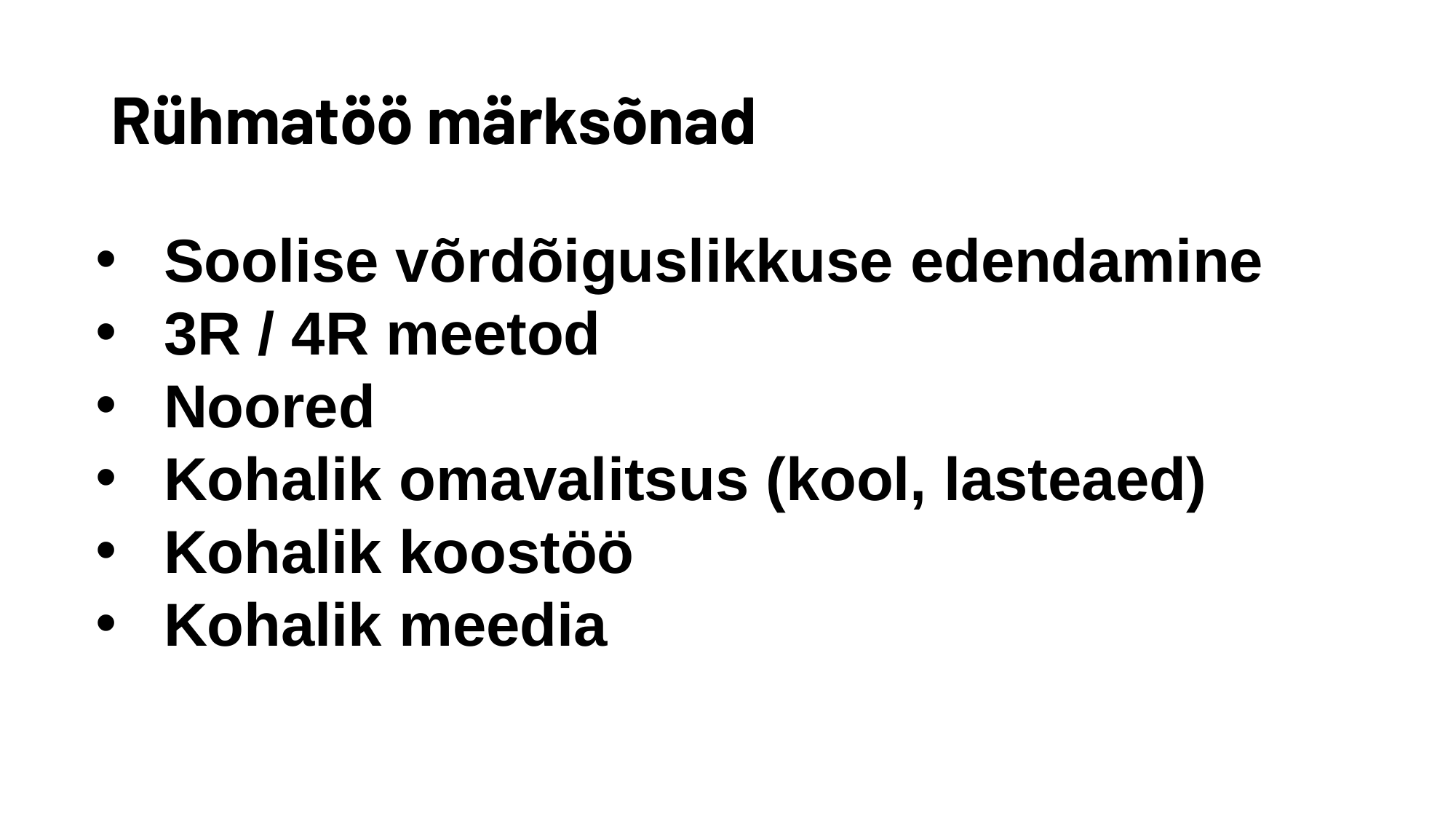

# Rühmatöö märksõnad
Soolise võrdõiguslikkuse edendamine
3R / 4R meetod
Noored
Kohalik omavalitsus (kool, lasteaed)
Kohalik koostöö
Kohalik meedia